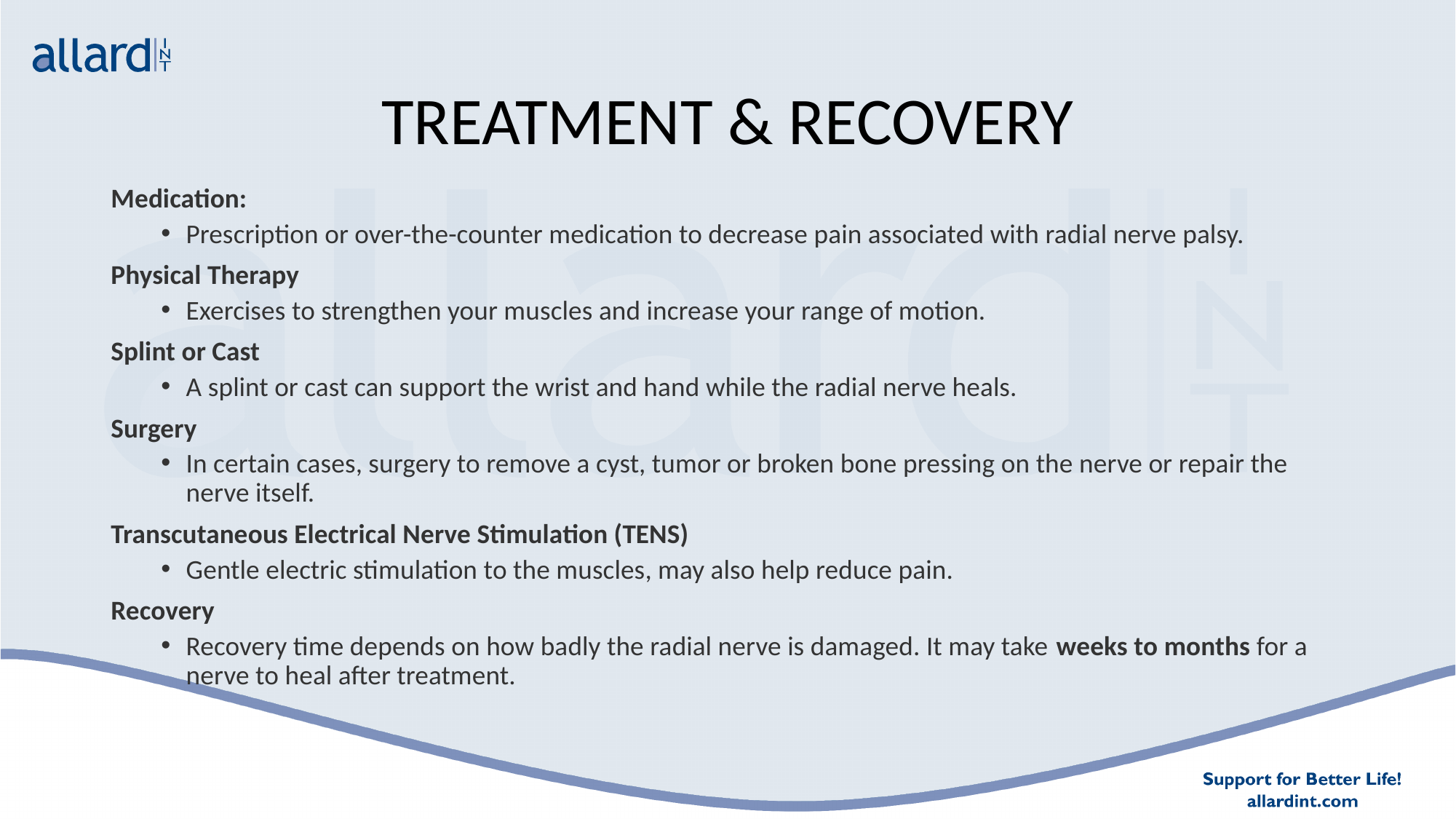

# TREATMENT & RECOVERY
Medication:
Prescription or over-the-counter medication to decrease pain associated with radial nerve palsy.
Physical Therapy
Exercises to strengthen your muscles and increase your range of motion.
Splint or Cast
A splint or cast can support the wrist and hand while the radial nerve heals.
Surgery
In certain cases, surgery to remove a cyst, tumor or broken bone pressing on the nerve or repair the nerve itself.
Transcutaneous Electrical Nerve Stimulation (TENS)
Gentle electric stimulation to the muscles, may also help reduce pain.
Recovery
Recovery time depends on how badly the radial nerve is damaged. It may take weeks to months for a nerve to heal after treatment.